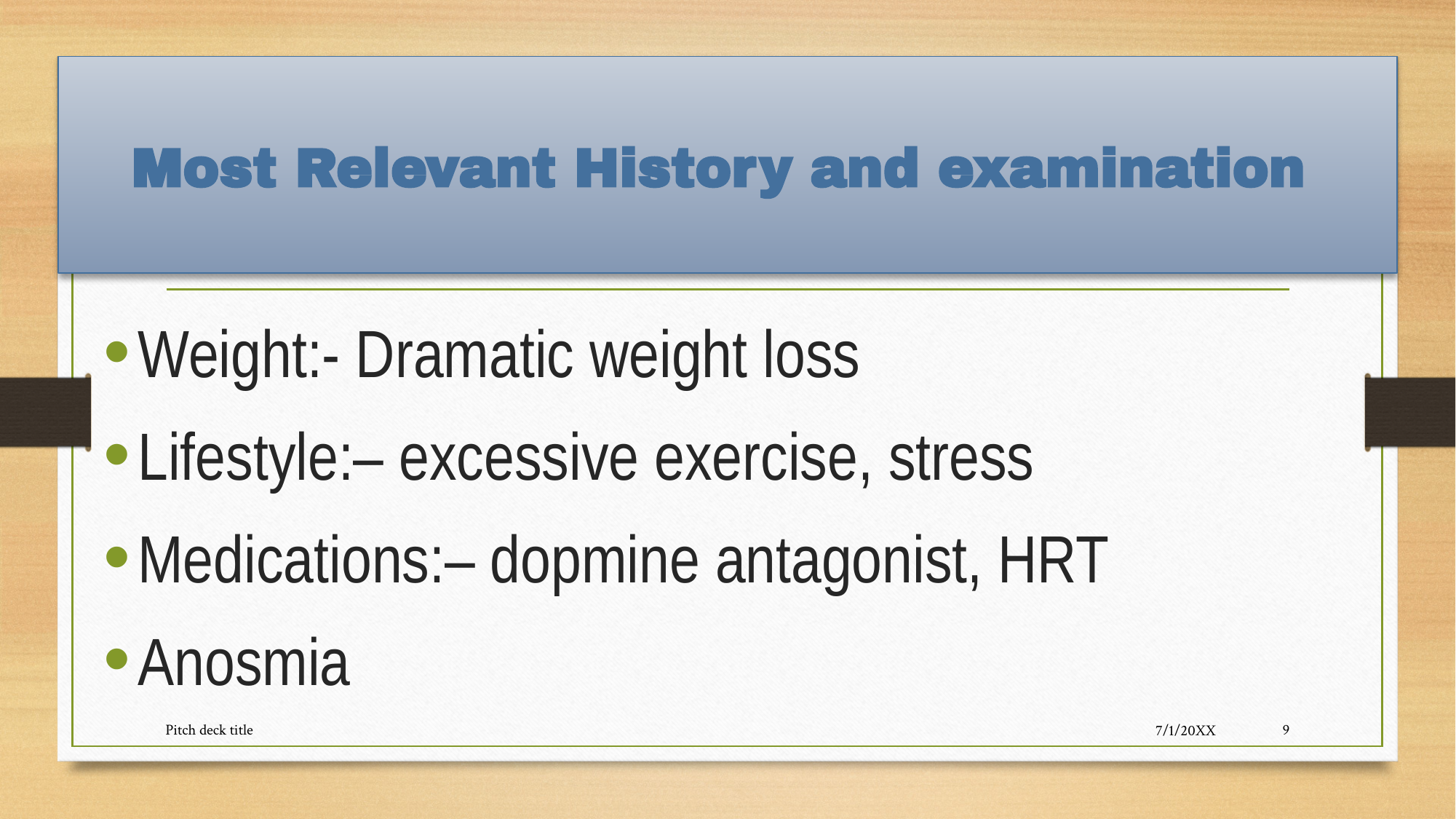

# Most Relevant History and examination
Weight:- Dramatic weight loss
Lifestyle:– excessive exercise, stress
Medications:– dopmine antagonist, HRT
Anosmia
Pitch deck title
7/1/20XX
9